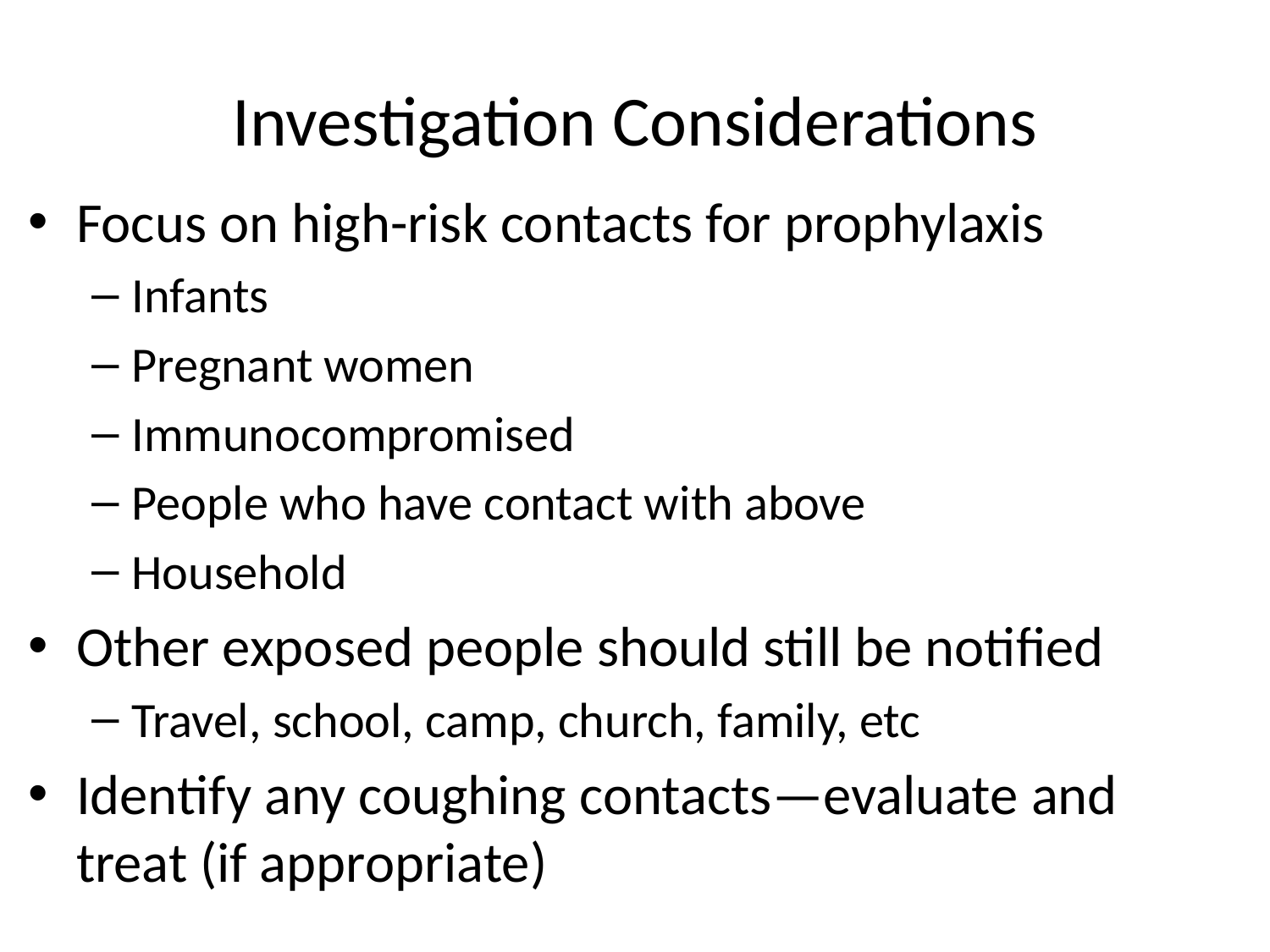

# Investigation Considerations
Focus on high-risk contacts for prophylaxis
Infants
Pregnant women
Immunocompromised
People who have contact with above
Household
Other exposed people should still be notified
Travel, school, camp, church, family, etc
Identify any coughing contacts—evaluate and treat (if appropriate)